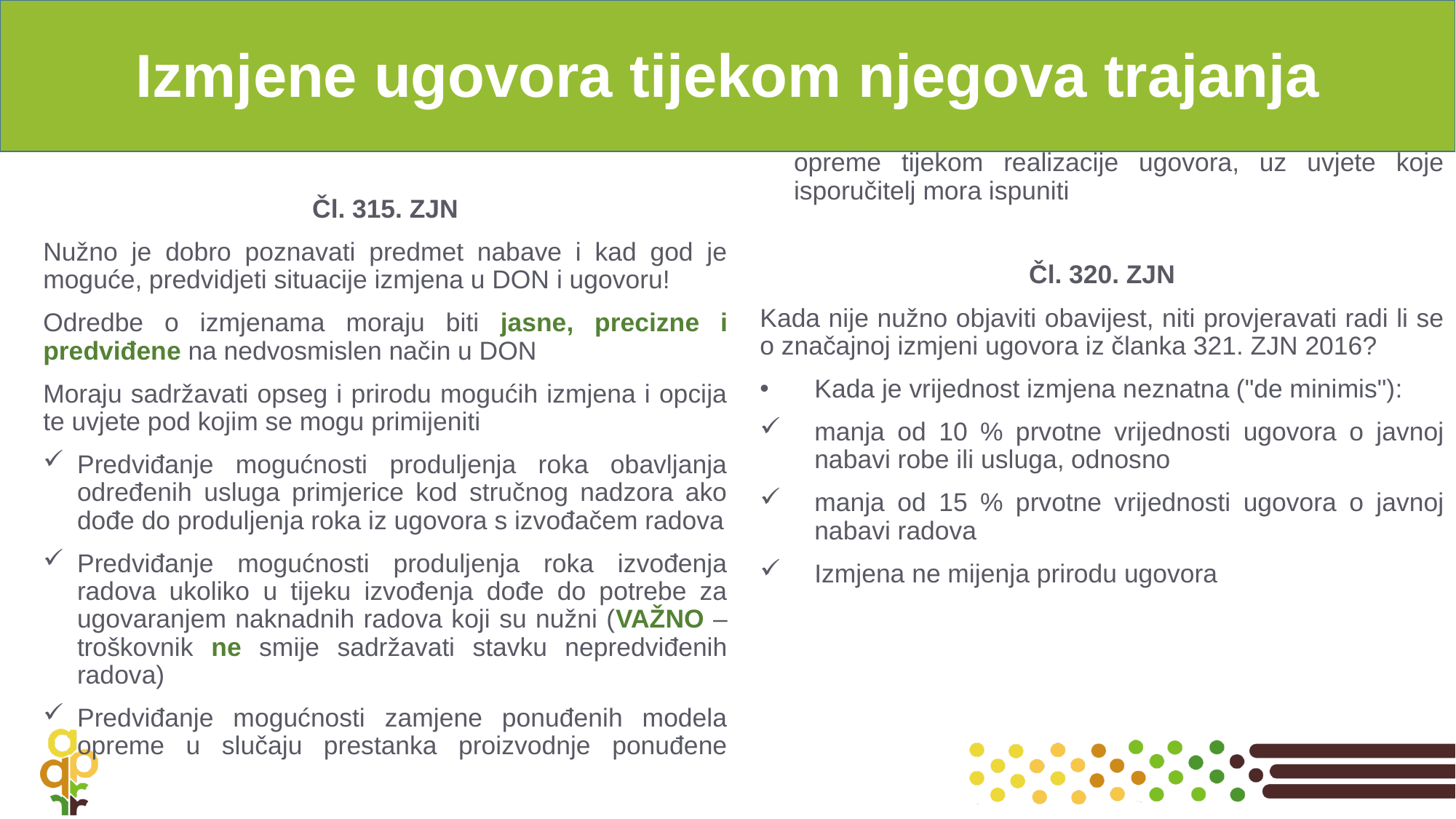

# Izmjene ugovora tijekom njegova trajanja

Čl. 315. ZJN
Nužno je dobro poznavati predmet nabave i kad god je moguće, predvidjeti situacije izmjena u DON i ugovoru!
Odredbe o izmjenama moraju biti jasne, precizne i predviđene na nedvosmislen način u DON
Moraju sadržavati opseg i prirodu mogućih izmjena i opcija te uvjete pod kojim se mogu primijeniti
Predviđanje mogućnosti produljenja roka obavljanja određenih usluga primjerice kod stručnog nadzora ako dođe do produljenja roka iz ugovora s izvođačem radova
Predviđanje mogućnosti produljenja roka izvođenja radova ukoliko u tijeku izvođenja dođe do potrebe za ugovaranjem naknadnih radova koji su nužni (VAŽNO – troškovnik ne smije sadržavati stavku nepredviđenih radova)
Predviđanje mogućnosti zamjene ponuđenih modela opreme u slučaju prestanka proizvodnje ponuđene opreme tijekom realizacije ugovora, uz uvjete koje isporučitelj mora ispuniti

Čl. 320. ZJN
Kada nije nužno objaviti obavijest, niti provjeravati radi li se o značajnoj izmjeni ugovora iz članka 321. ZJN 2016?
Kada je vrijednost izmjena neznatna ("de minimis"):
manja od 10 % prvotne vrijednosti ugovora o javnoj nabavi robe ili usluga, odnosno
manja od 15 % prvotne vrijednosti ugovora o javnoj nabavi radova
Izmjena ne mijenja prirodu ugovora